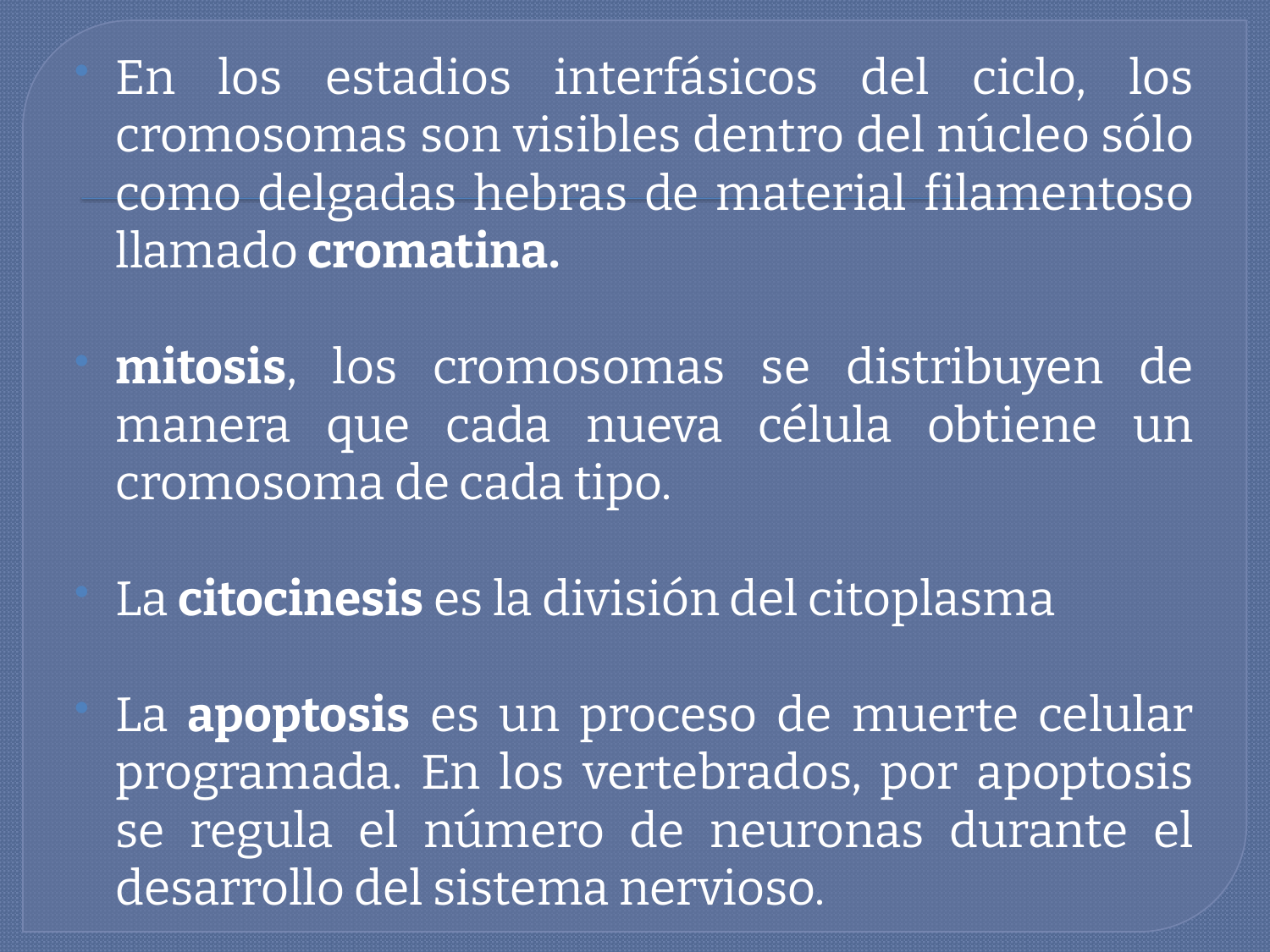

En los estadios interfásicos del ciclo, los cromosomas son visibles dentro del núcleo sólo como delgadas hebras de material filamentoso llamado cromatina.

mitosis, los cromosomas se distribuyen de manera que cada nueva célula obtiene un cromosoma de cada tipo.

La citocinesis es la división del citoplasma

La apoptosis es un proceso de muerte celular programada. En los vertebrados, por apoptosis se regula el número de neuronas durante el desarrollo del sistema nervioso.